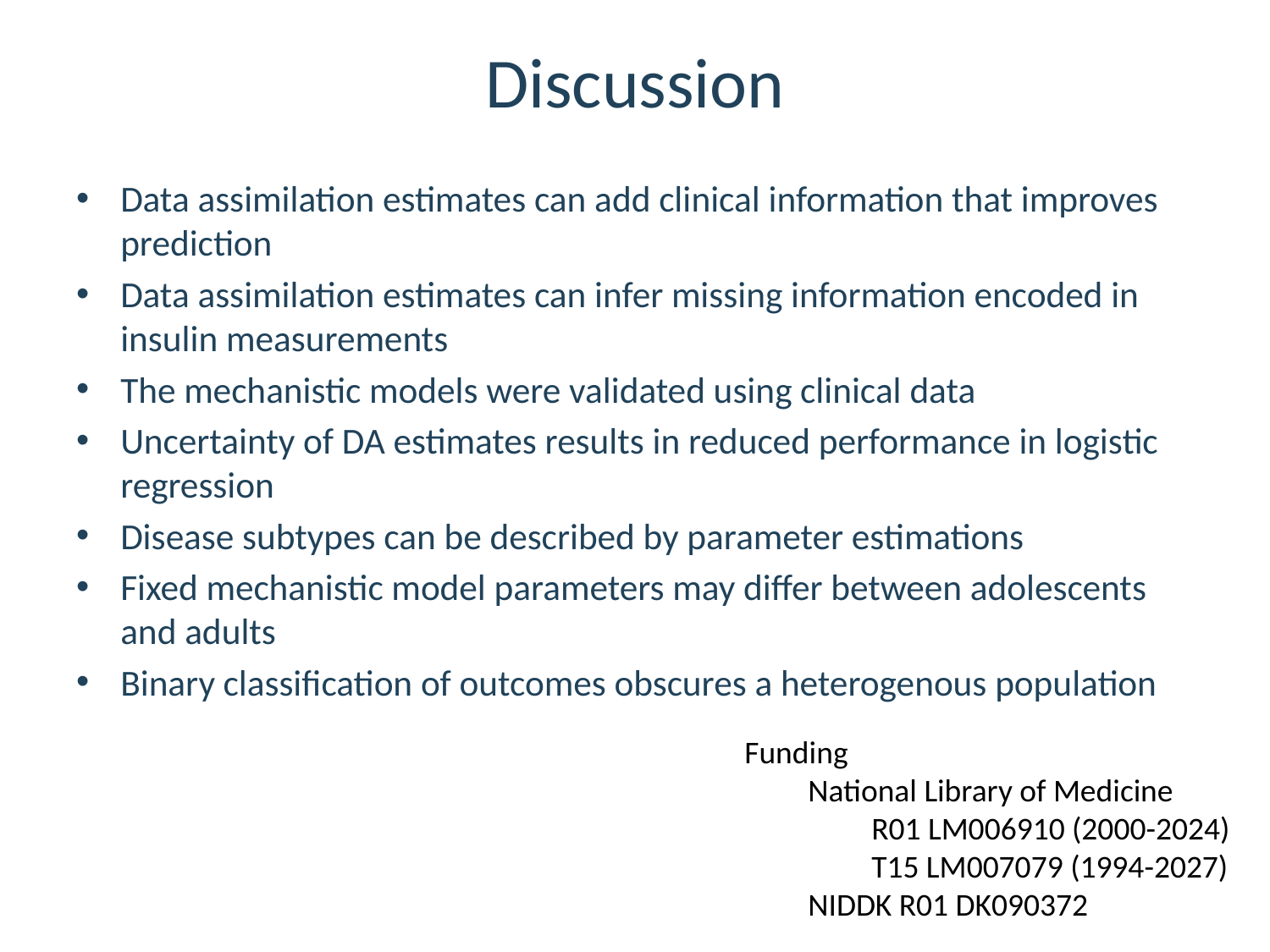

# Discussion
Data assimilation estimates can add clinical information that improves prediction
Data assimilation estimates can infer missing information encoded in insulin measurements
The mechanistic models were validated using clinical data
Uncertainty of DA estimates results in reduced performance in logistic regression
Disease subtypes can be described by parameter estimations
Fixed mechanistic model parameters may differ between adolescents and adults
Binary classification of outcomes obscures a heterogenous population

Funding
National Library of Medicine
R01 LM006910 (2000-2024)
T15 LM007079 (1994-2027)
NIDDK R01 DK090372